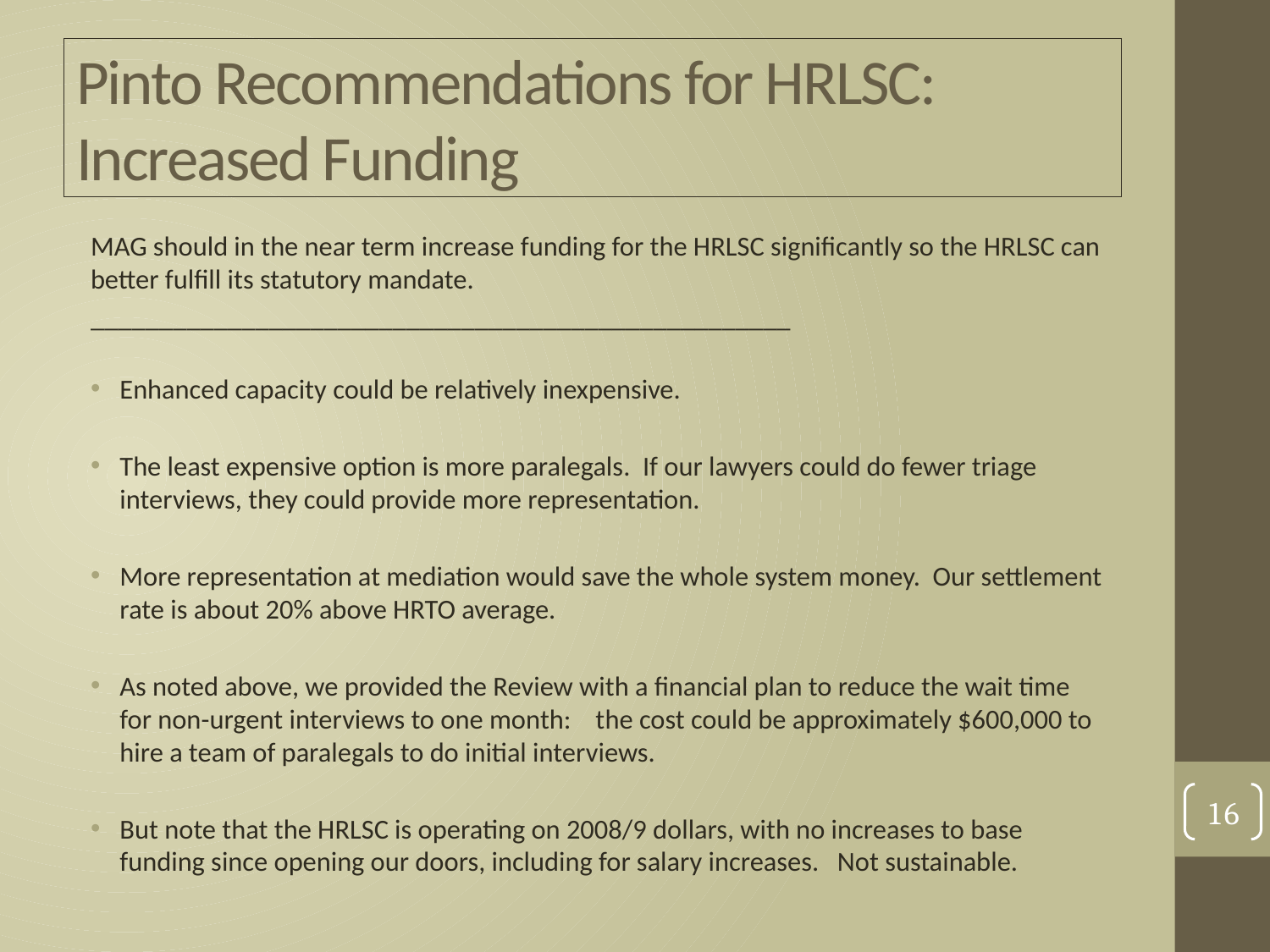

# Pinto Recommendations for HRLSC: Increased Funding
MAG should in the near term increase funding for the HRLSC significantly so the HRLSC can better fulfill its statutory mandate.
___________________________________________________
Enhanced capacity could be relatively inexpensive.

The least expensive option is more paralegals.  If our lawyers could do fewer triage interviews, they could provide more representation.

More representation at mediation would save the whole system money.  Our settlement rate is about 20% above HRTO average.

As noted above, we provided the Review with a financial plan to reduce the wait time for non-urgent interviews to one month:    the cost could be approximately $600,000 to hire a team of paralegals to do initial interviews.

But note that the HRLSC is operating on 2008/9 dollars, with no increases to base funding since opening our doors, including for salary increases.   Not sustainable.
16